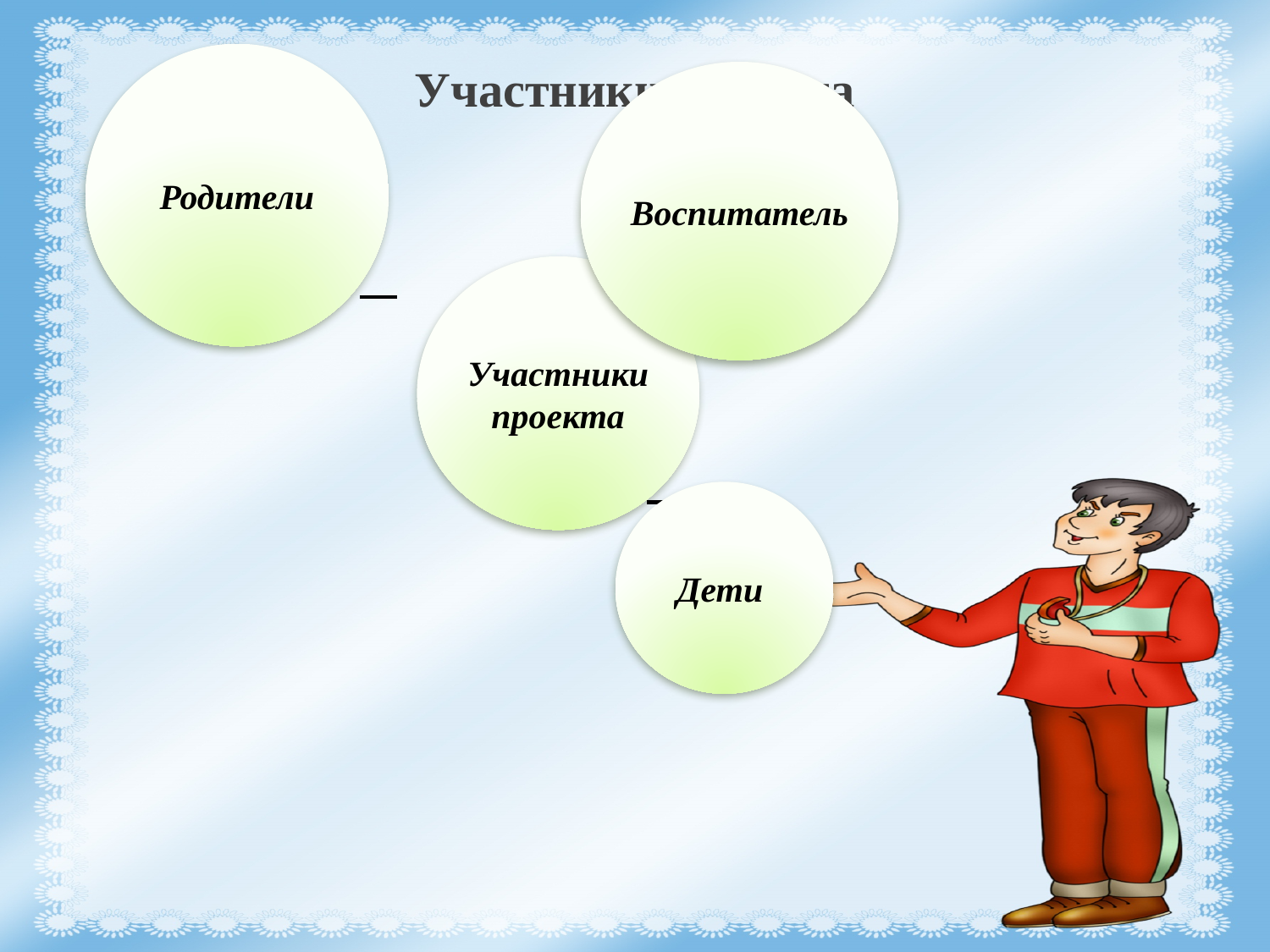

# Участники проекта
Участники проекта

Дети

Воспитатель

Родители